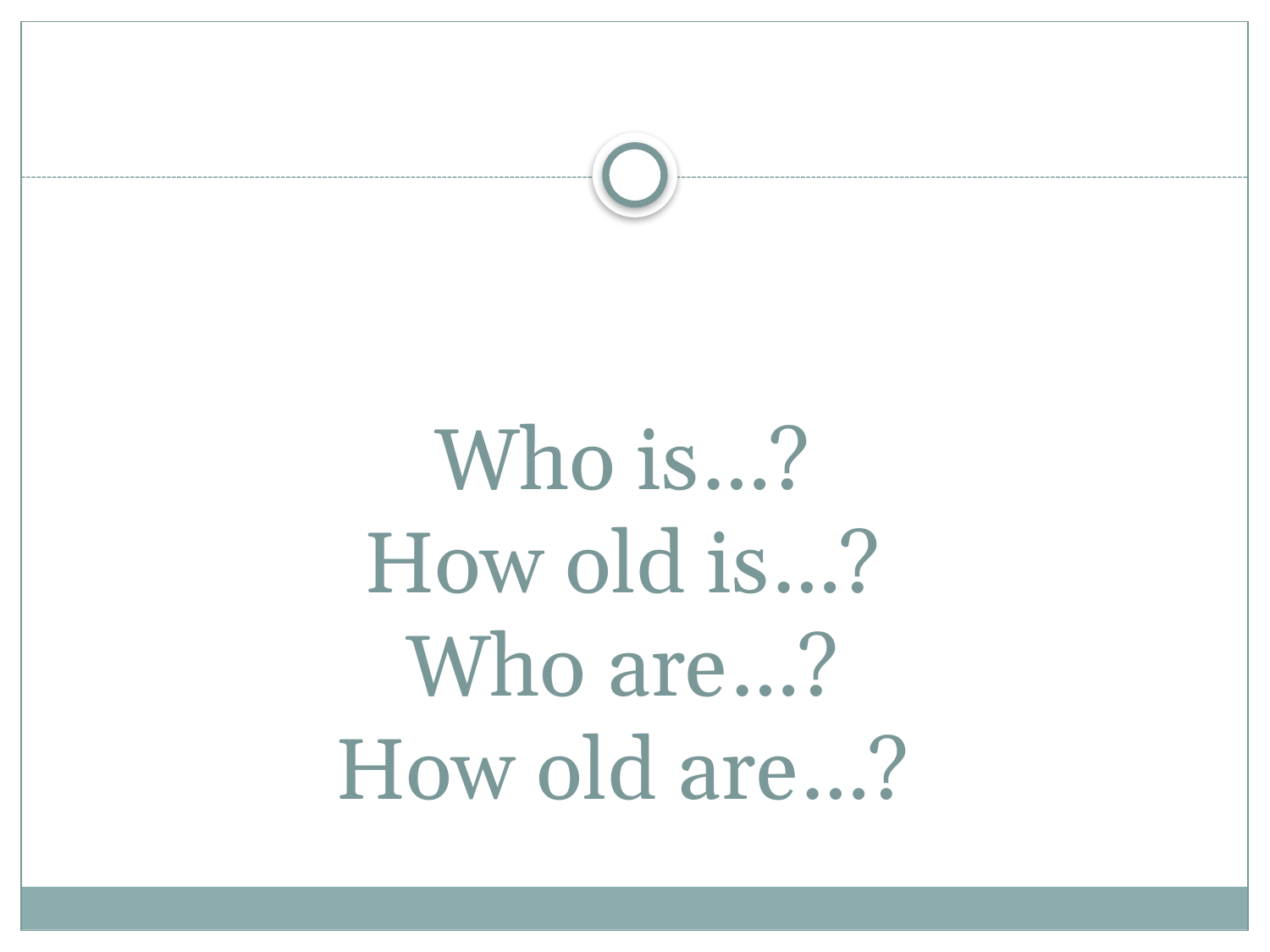

# Who is…? How old is…? Who are…? How old are…?